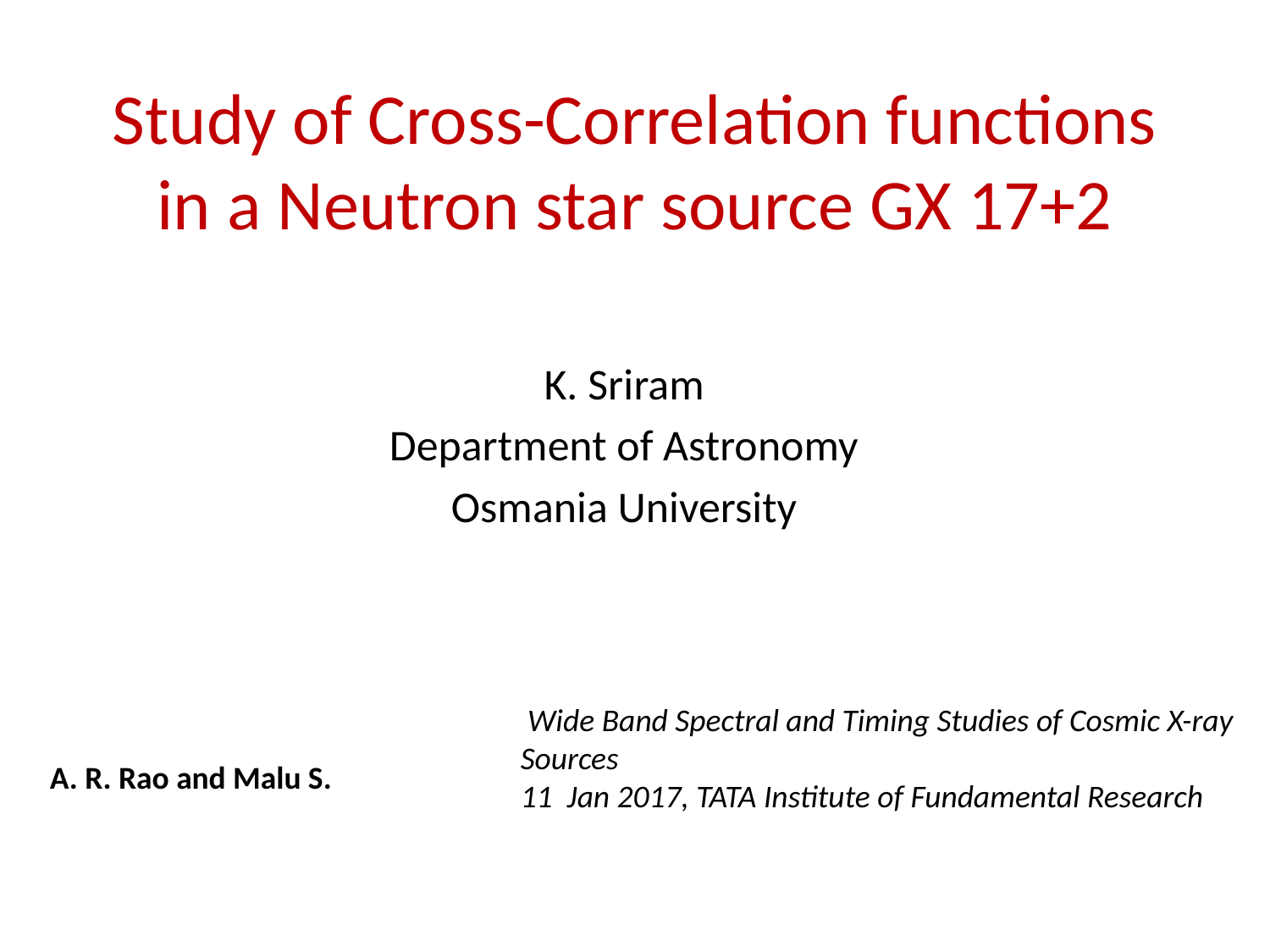

# Study of Cross-Correlation functions in a Neutron star source GX 17+2
K. Sriram
Department of Astronomy
Osmania University

 Wide Band Spectral and Timing Studies of Cosmic X-ray Sources
11  Jan 2017, TATA Institute of Fundamental Research
A. R. Rao and Malu S.